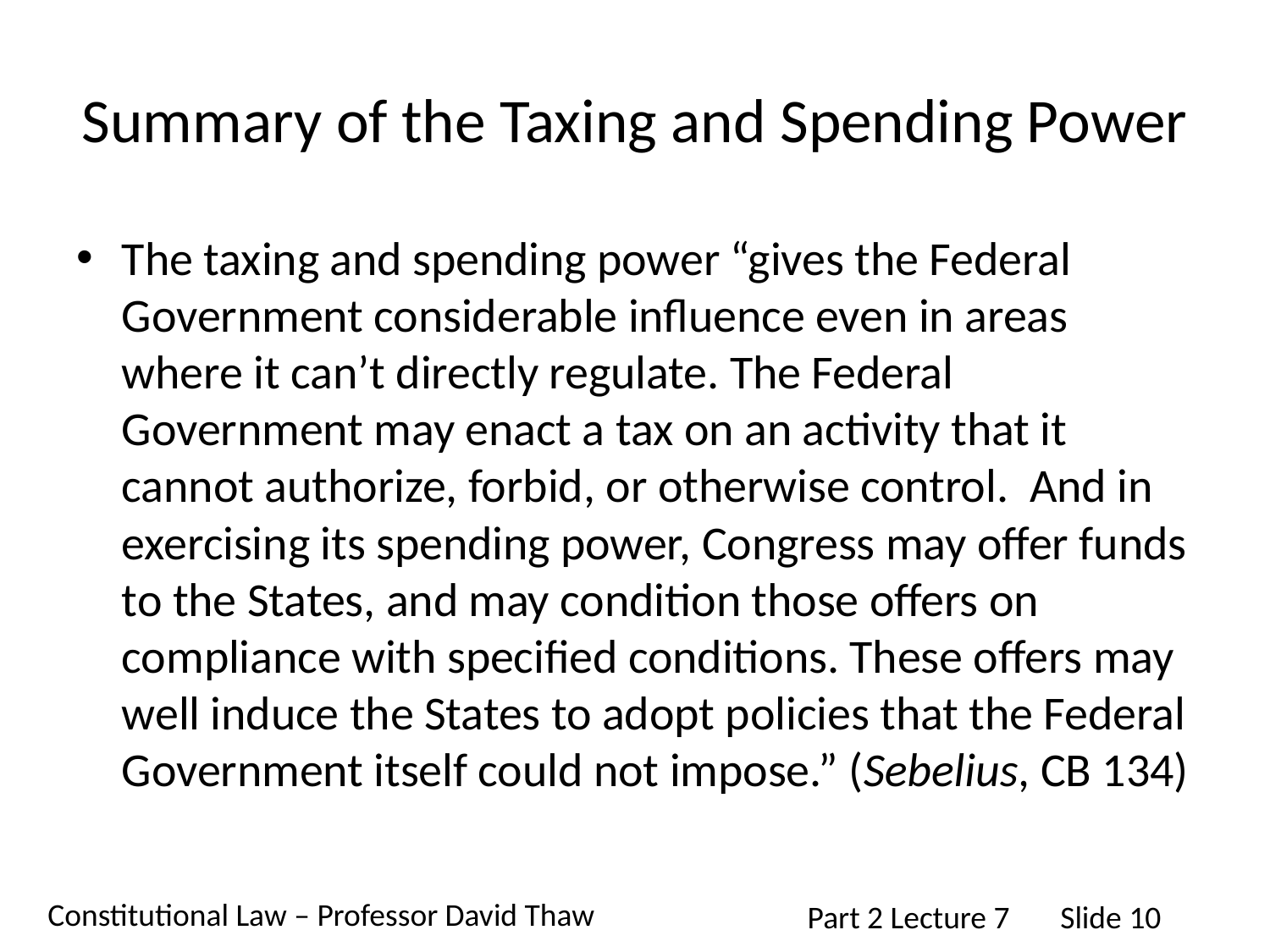

# Summary of the Taxing and Spending Power
The taxing and spending power “gives the Federal Government considerable influence even in areas where it can’t directly regulate. The Federal Government may enact a tax on an activity that it cannot authorize, forbid, or otherwise control.  And in exercising its spending power, Congress may offer funds to the States, and may condition those offers on compliance with specified conditions. These offers may well induce the States to adopt policies that the Federal Government itself could not impose.” (Sebelius, CB 134)